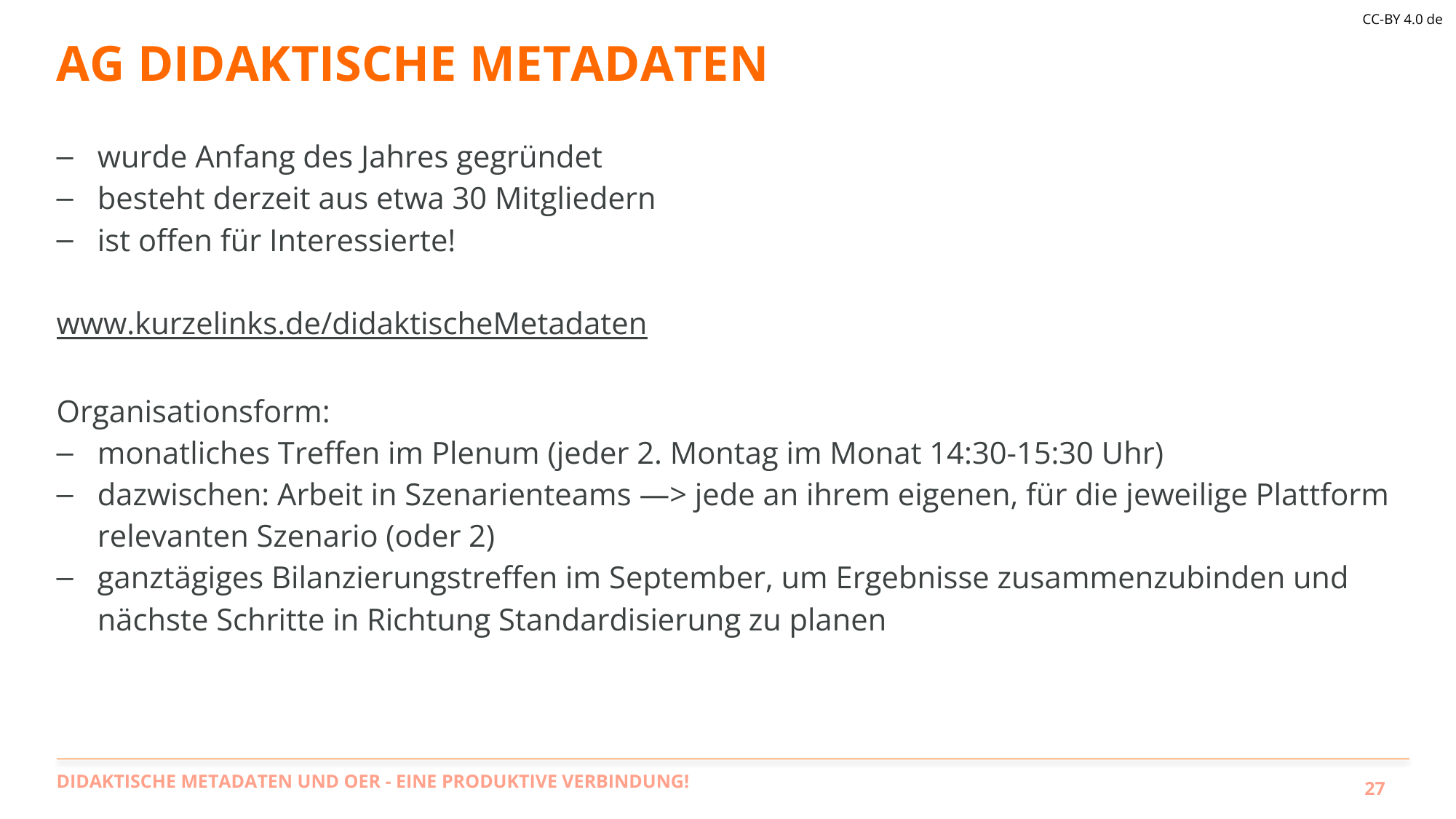

# AG Didaktische Metadaten
wurde Anfang des Jahres gegründet
besteht derzeit aus etwa 30 Mitgliedern
ist offen für Interessierte!

www.kurzelinks.de/didaktischeMetadaten

Organisationsform:
monatliches Treffen im Plenum (jeder 2. Montag im Monat 14:30-15:30 Uhr)
dazwischen: Arbeit in Szenarienteams —> jede an ihrem eigenen, für die jeweilige Plattform relevanten Szenario (oder 2)
ganztägiges Bilanzierungstreffen im September, um Ergebnisse zusammenzubinden und nächste Schritte in Richtung Standardisierung zu planen
Didaktische Metadaten und OER - eine produktive Verbindung!
27